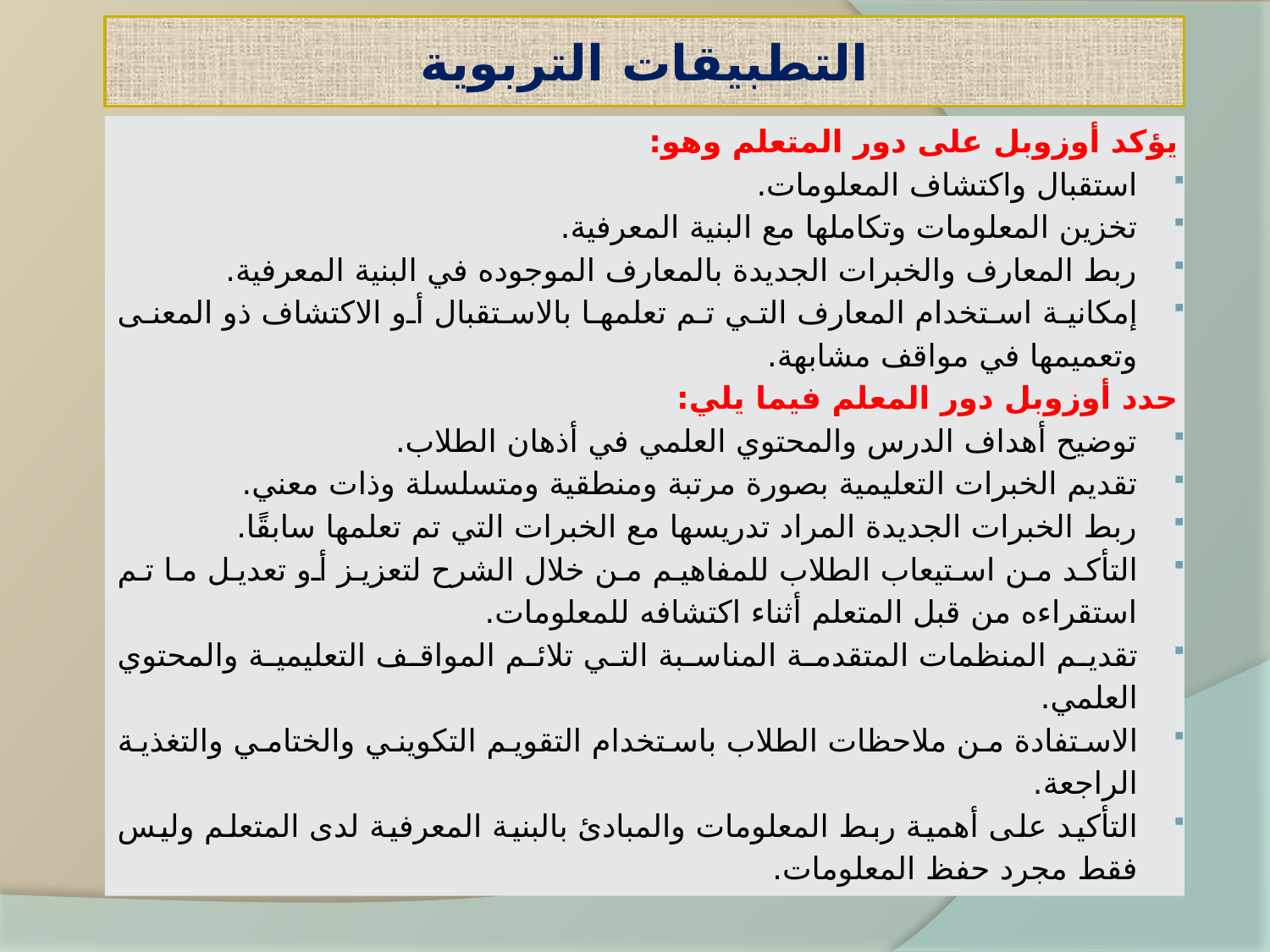

# التطبيقات التربوية
يؤكد أوزوبل على دور المتعلم وهو:
استقبال واكتشاف المعلومات.
تخزين المعلومات وتكاملها مع البنية المعرفية.
ربط المعارف والخبرات الجديدة بالمعارف الموجوده في البنية المعرفية.
إمكانية استخدام المعارف التي تم تعلمها بالاستقبال أو الاكتشاف ذو المعنى وتعميمها في مواقف مشابهة.
حدد أوزوبل دور المعلم فيما يلي:
توضيح أهداف الدرس والمحتوي العلمي في أذهان الطلاب.
تقديم الخبرات التعليمية بصورة مرتبة ومنطقية ومتسلسلة وذات معني.
ربط الخبرات الجديدة المراد تدريسها مع الخبرات التي تم تعلمها سابقًا.
التأكد من استيعاب الطلاب للمفاهيم من خلال الشرح لتعزيز أو تعديل ما تم استقراءه من قبل المتعلم أثناء اكتشافه للمعلومات.
تقديم المنظمات المتقدمة المناسبة التي تلائم المواقف التعليمية والمحتوي العلمي.
الاستفادة من ملاحظات الطلاب باستخدام التقويم التكويني والختامي والتغذية الراجعة.
التأكيد على أهمية ربط المعلومات والمبادئ بالبنية المعرفية لدى المتعلم وليس فقط مجرد حفظ المعلومات.